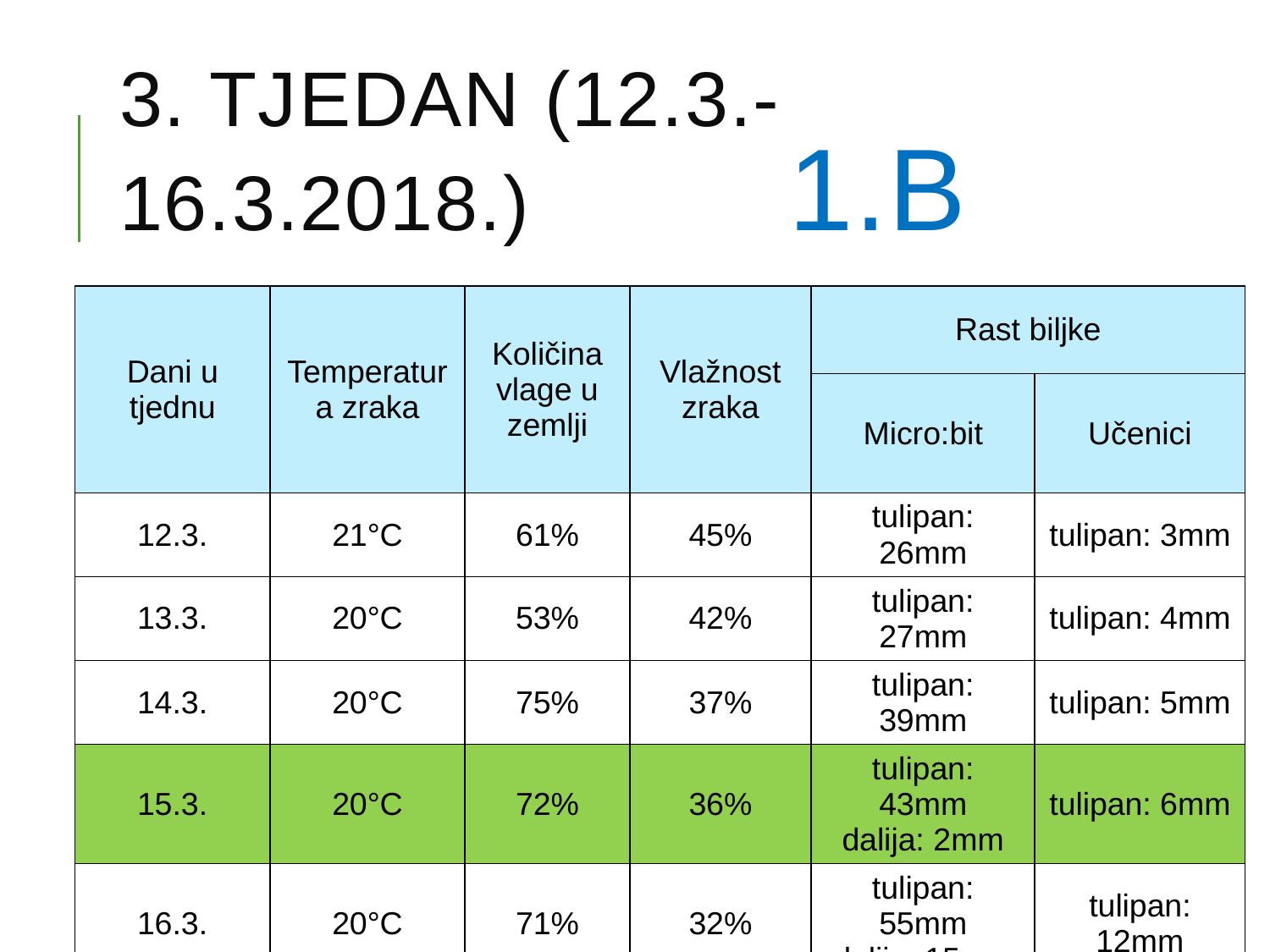

# 3. Tjedan (12.3.-16.3.2018.)           1.B
| Dani u tjednu | Temperatura zraka | Količina vlage u zemlji | Vlažnost zraka | Rast biljke |  |
| --- | --- | --- | --- | --- | --- |
|  |  |  |  | Micro:bit | Učenici |
| 12.3. | 21°C | 61% | 45% | tulipan: 26mm | tulipan: 3mm |
| 13.3. | 20°C | 53% | 42% | tulipan: 27mm | tulipan: 4mm |
| 14.3. | 20°C | 75% | 37% | tulipan: 39mm | tulipan: 5mm |
| 15.3. | 20°C | 72% | 36% | tulipan: 43mm dalija: 2mm | tulipan: 6mm |
| 16.3. | 20°C | 71% | 32% | tulipan: 55mm dalija: 15mm | tulipan: 12mm |